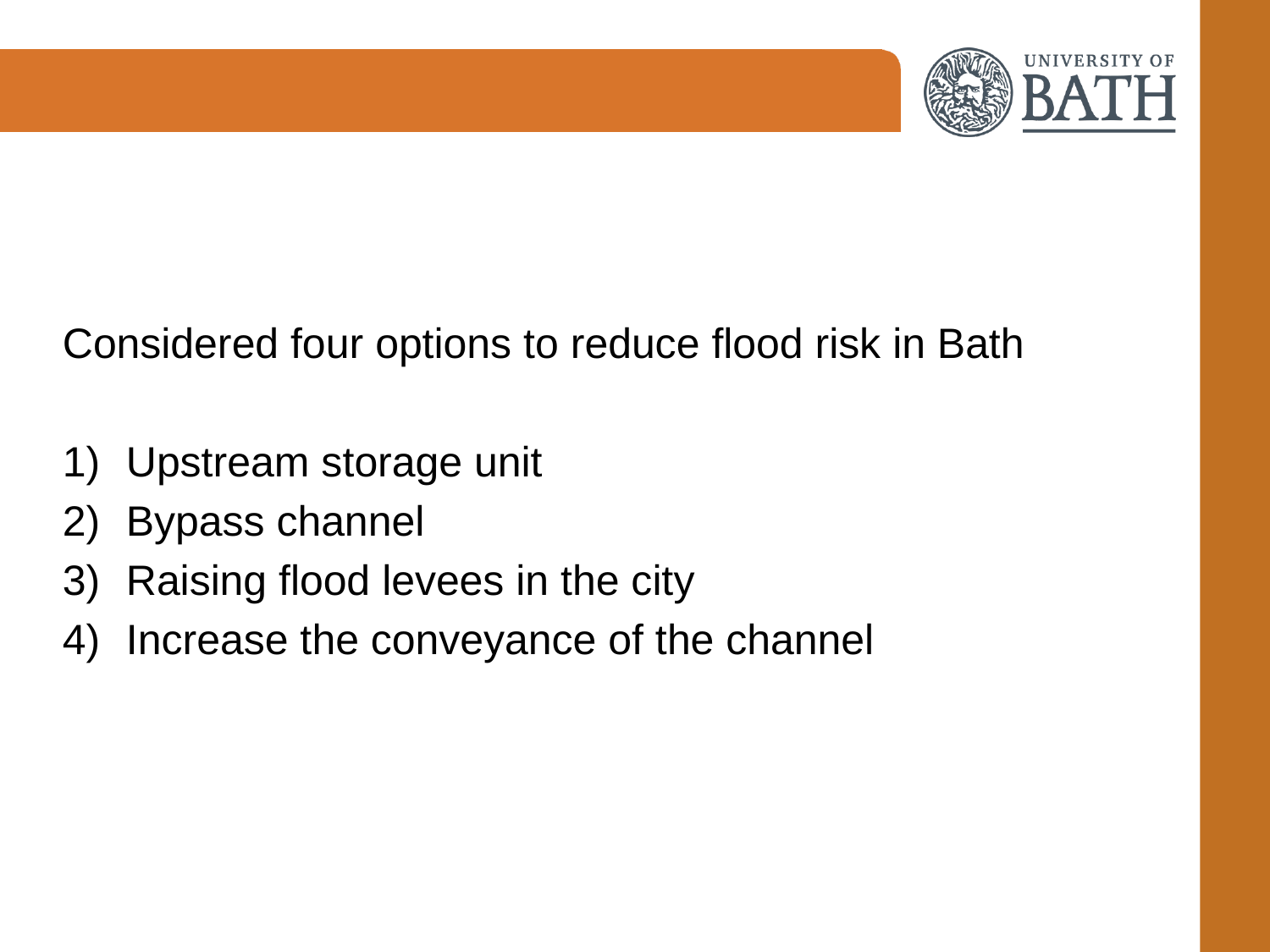

#
Considered four options to reduce flood risk in Bath

Upstream storage unit
Bypass channel
Raising flood levees in the city
Increase the conveyance of the channel